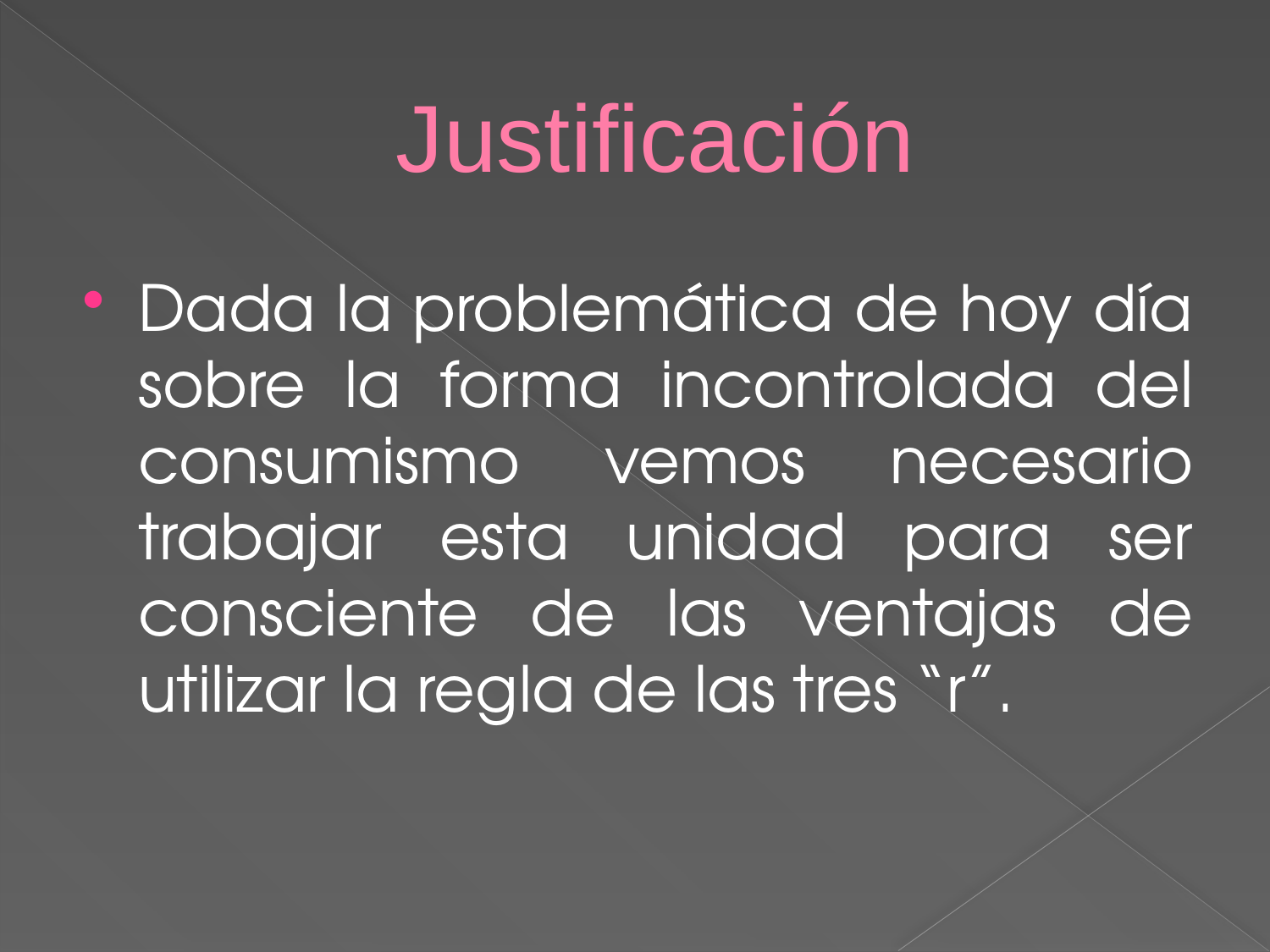

# Justificación
Dada la problemática de hoy día sobre la forma incontrolada del consumismo vemos necesario trabajar esta unidad para ser consciente de las ventajas de utilizar la regla de las tres “r”.